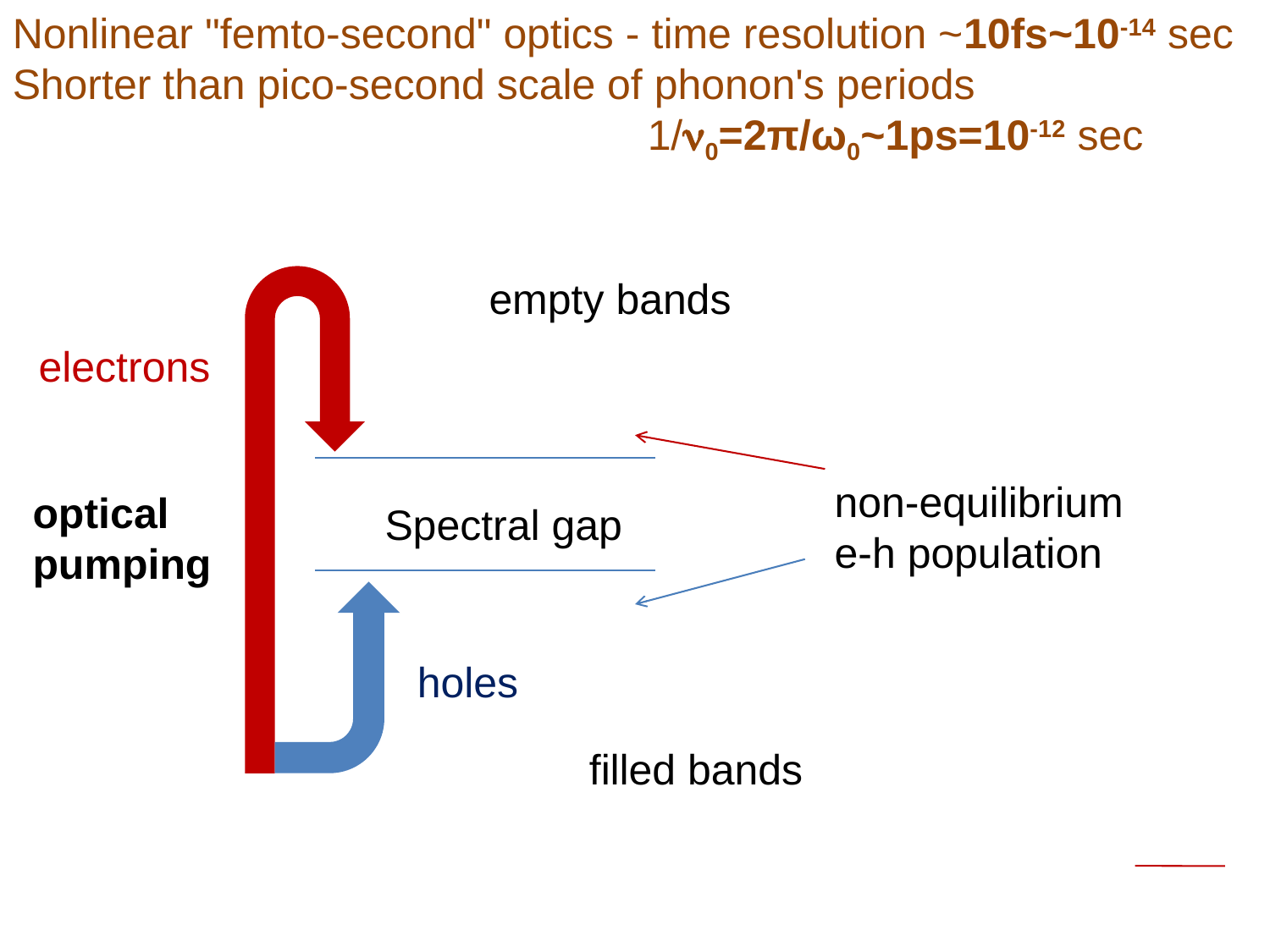

Nonlinear "femto-second" optics - time resolution ~10fs~10-14 sec
Shorter than pico-second scale of phonon's periods 							1/ν0=2π/ω0~1ps=10-12 sec

empty bands
electrons
non-equilibrium
e-h population
optical
pumping
Spectral gap

holes
filled bands